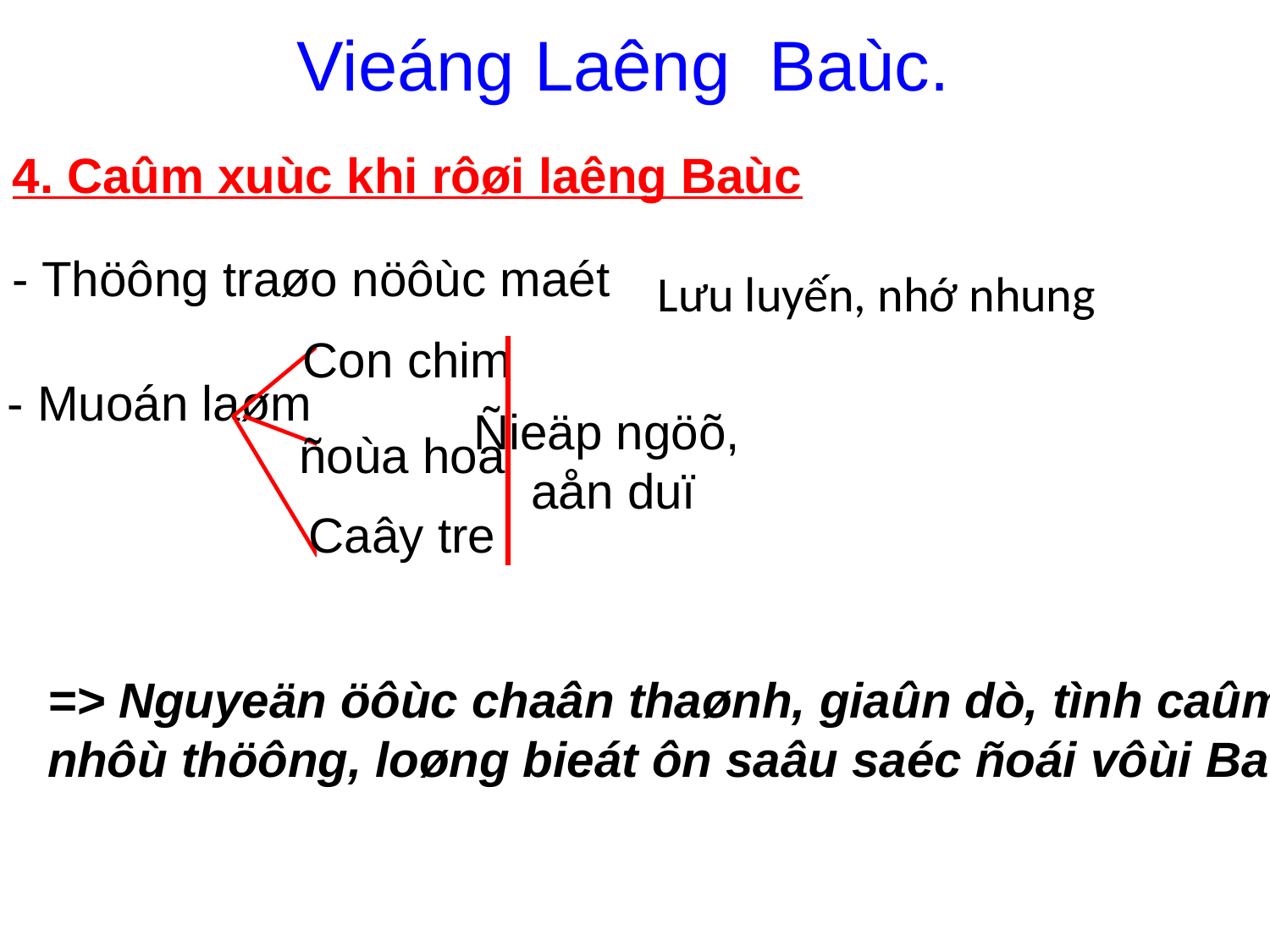

Vieáng Laêng  Baùc.
4. Caûm xuùc khi rôøi laêng Baùc
- Thöông traøo nöôùc maét
Lưu luyến, nhớ nhung
Ñieäp ngöõ,
aån duï
Con chim
- Muoán laøm

ñoùa hoa

Caây tre
=> Nguyeän öôùc chaân thaønh, giaûn dò, tình caûm löu luyeán,
nhôù thöông, loøng bieát ôn saâu saéc ñoái vôùi Baùc.